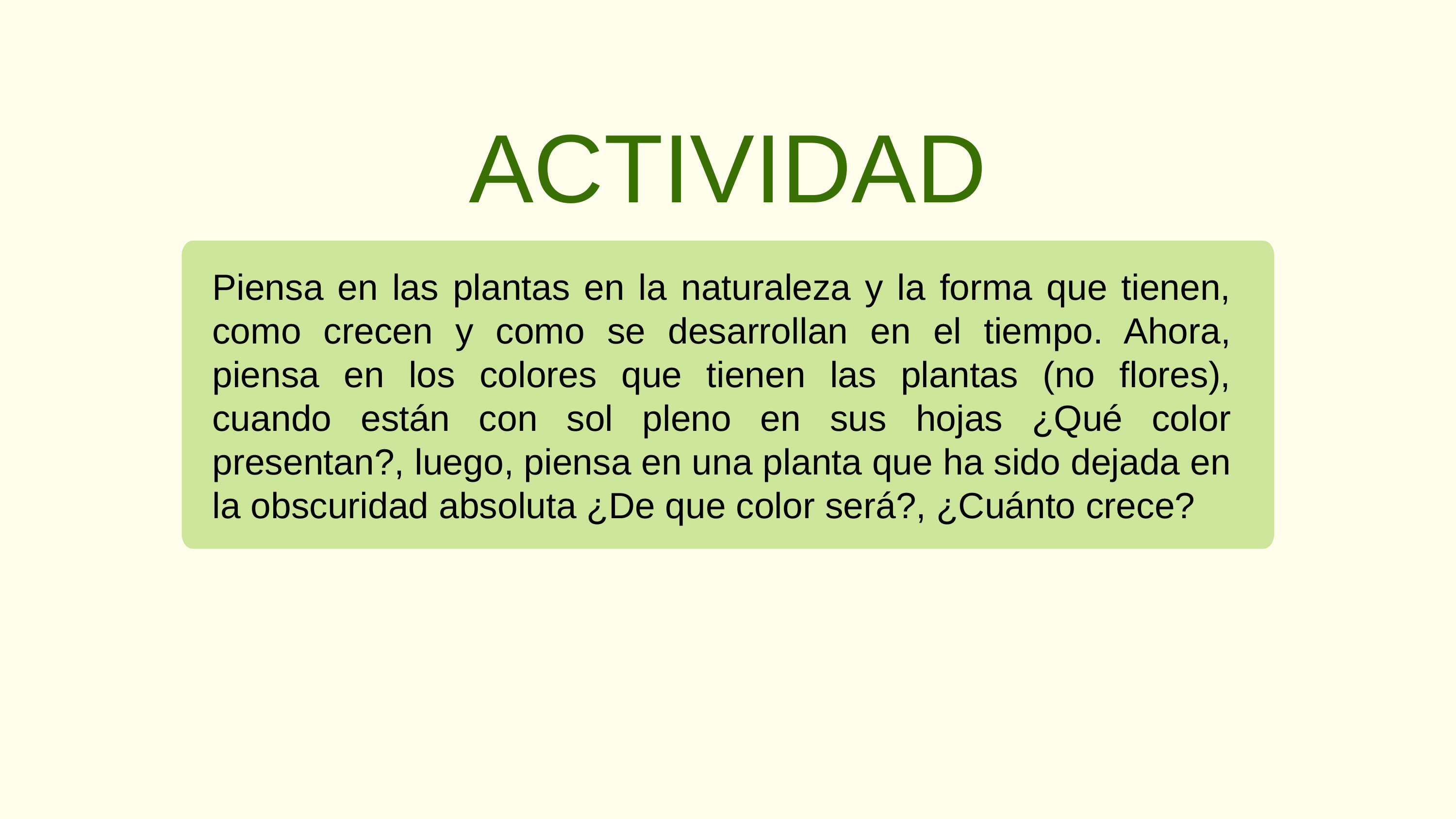

ACTIVIDAD

Piensa en las plantas en la naturaleza y la forma que tienen, como crecen y como se desarrollan en el tiempo. Ahora, piensa en los colores que tienen las plantas (no flores), cuando están con sol pleno en sus hojas ¿Qué color presentan?, luego, piensa en una planta que ha sido dejada en la obscuridad absoluta ¿De que color será?, ¿Cuánto crece?